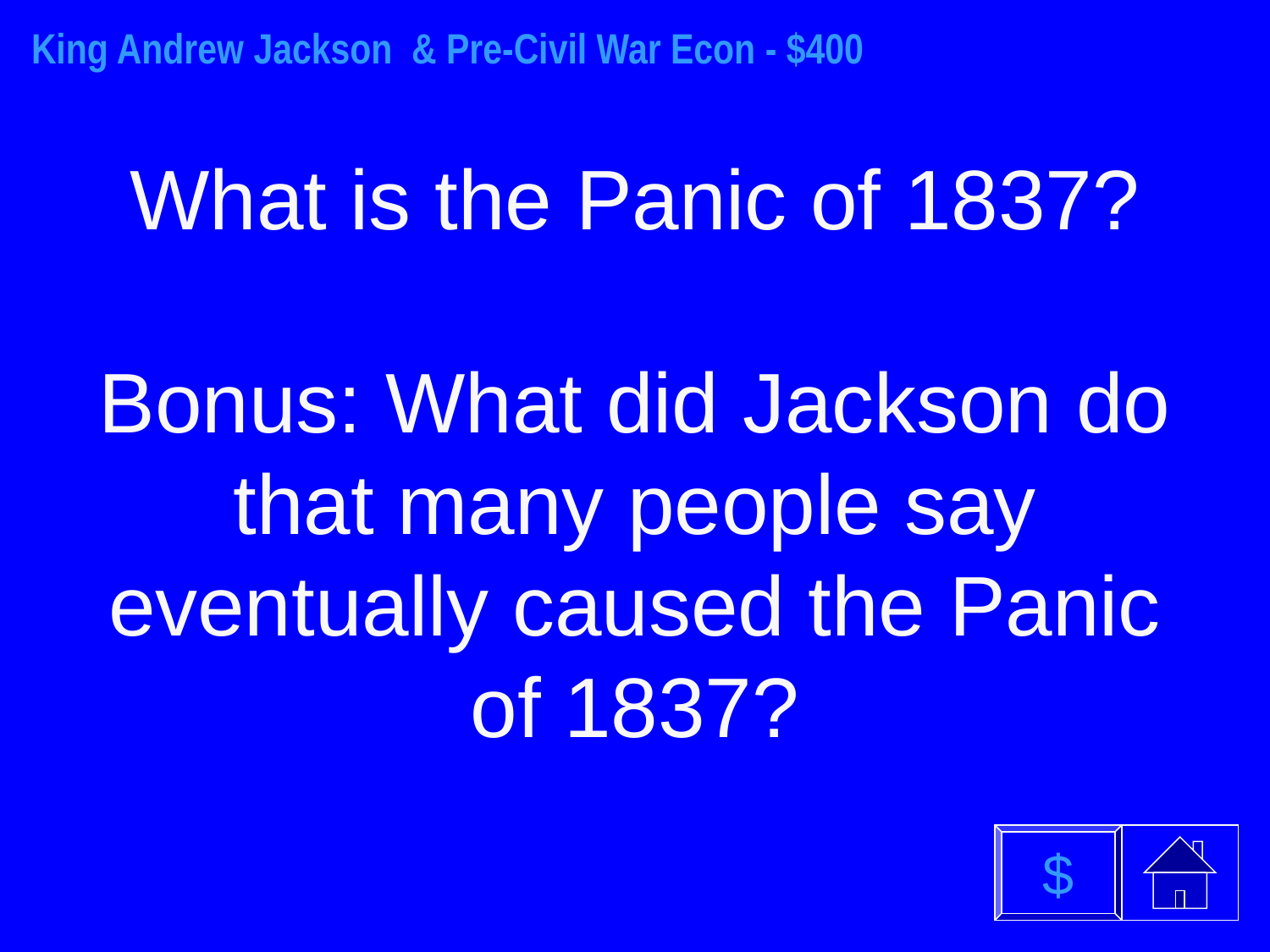

King Andrew Jackson  & Pre-Civil War Econ - $400
What is the Panic of 1837?

Bonus: What did Jackson do that many people say eventually caused the Panic of 1837?
$